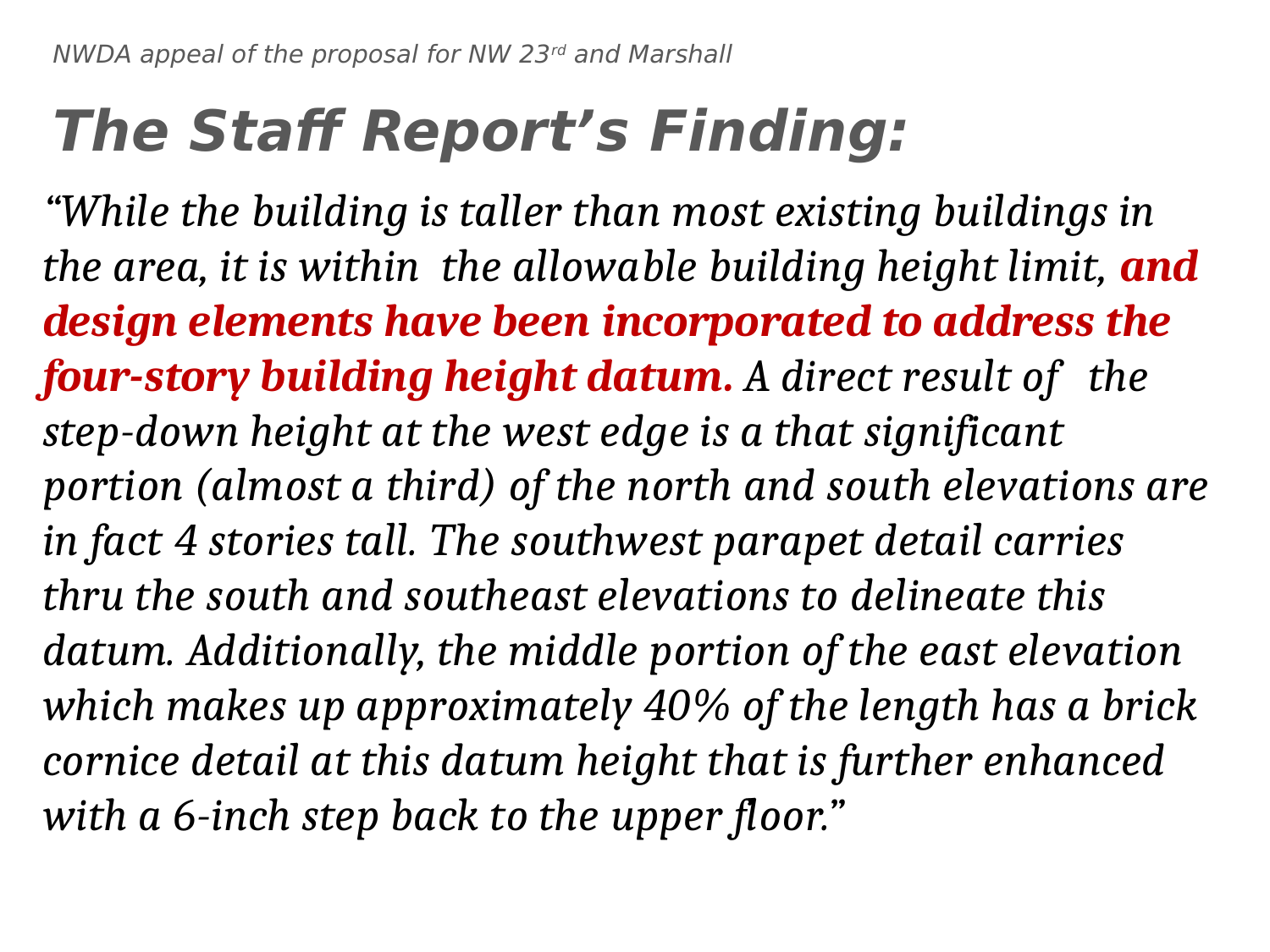

# NWDA appeal of the proposal for NW 23rd and Marshall
The Staff Report’s Finding:
“While the building is taller than most existing buildings in the area, it is within  the allowable building height limit, and design elements have been incorporated to address the four-story building height datum. A direct result of     the step-down height at the west edge is a that significant portion (almost a third) of the north and south elevations are in fact 4 stories tall. The southwest parapet detail carries thru the south and southeast elevations to delineate this datum. Additionally, the middle portion of the east elevation which makes up approximately 40% of the length has a brick cornice detail at this datum height that is further enhanced with a 6-inch step back to the upper floor.”